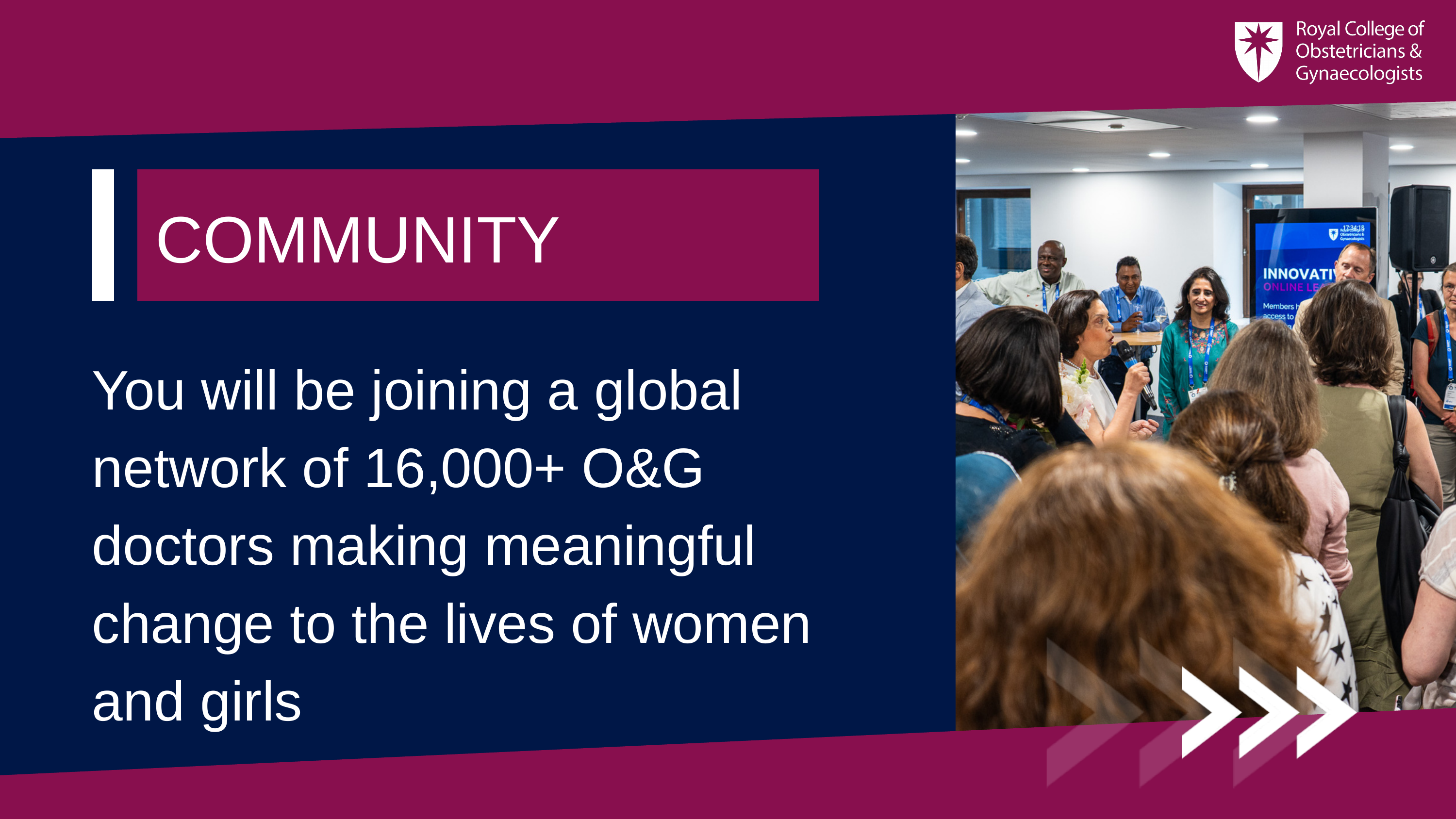

COMMUNITY
You will be joining a global network of 16,000+ O&G doctors making meaningful change to the lives of women and girls